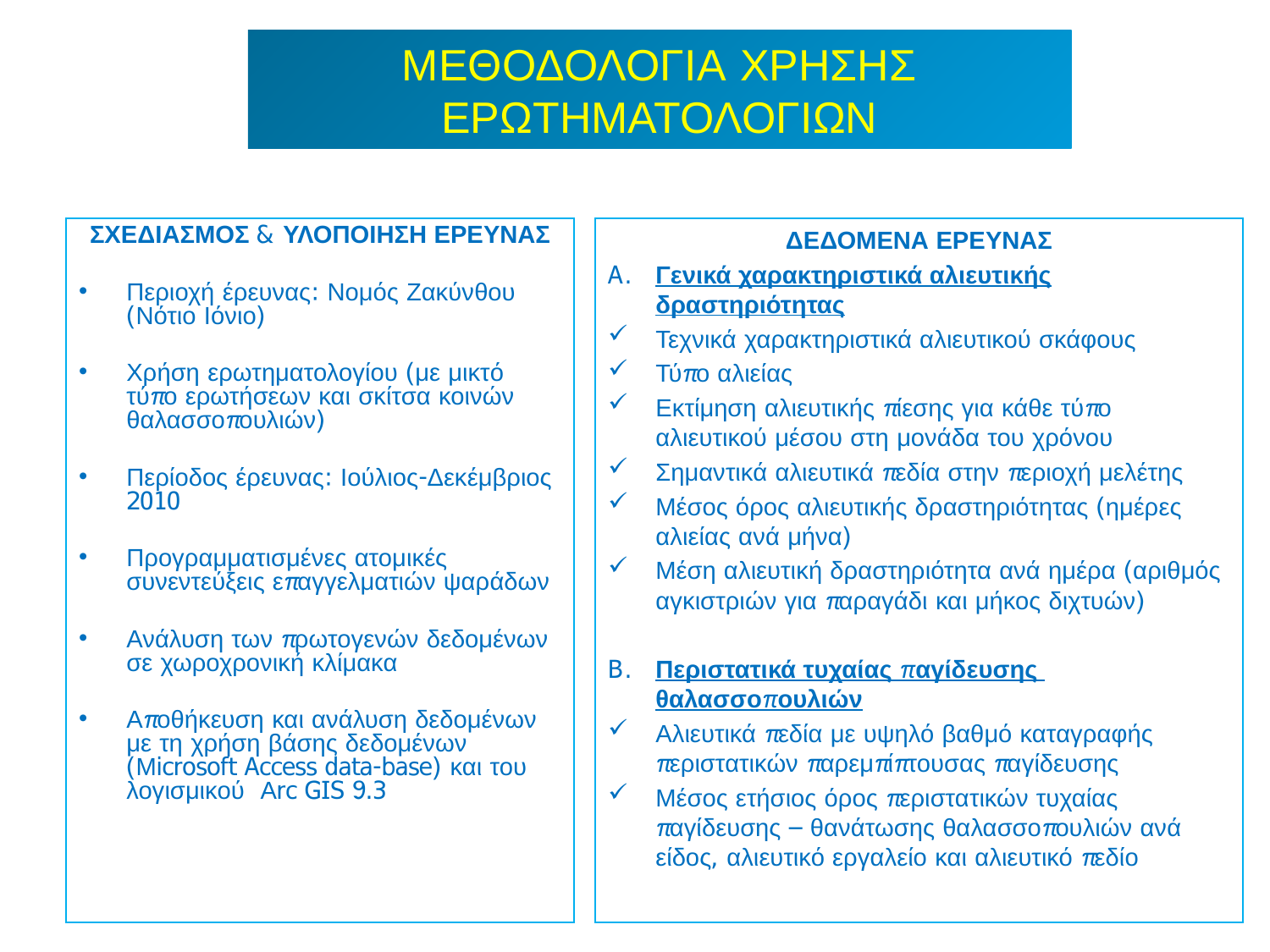

# ΜΕΘΟΔΟΛΟΓΙΑ ΧΡΗΣΗΣ ΕΡΩΤΗΜΑΤΟΛΟΓΙΩΝ
ΣΧΕΔΙΑΣΜΟΣ & ΥΛΟΠΟΙΗΣΗ ΕΡΕΥΝΑΣ

Περιοχή έρευνας: Νομός Ζακύνθου (Νότιο Ιόνιο)

Χρήση ερωτηματολογίου (με μικτό τύπο ερωτήσεων και σκίτσα κοινών θαλασσοπουλιών)

Περίοδος έρευνας: Ιούλιος-Δεκέμβριος 2010

Προγραμματισμένες ατομικές συνεντεύξεις επαγγελματιών ψαράδων

Ανάλυση των πρωτογενών δεδομένων σε χωροχρονική κλίμακα

Αποθήκευση και ανάλυση δεδομένων με τη χρήση βάσης δεδομένων (Μicrosoft Access data-base) και του λογισμικού  Αrc GIS 9.3

ΔΕΔΟΜΕΝΑ ΕΡΕΥΝΑΣ
Γενικά χαρακτηριστικά αλιευτικής δραστηριότητας
Τεχνικά χαρακτηριστικά αλιευτικού σκάφους
Τύπο αλιείας
Εκτίμηση αλιευτικής πίεσης για κάθε τύπο αλιευτικού μέσου στη μονάδα του χρόνου
Σημαντικά αλιευτικά πεδία στην περιοχή μελέτης
Μέσος όρος αλιευτικής δραστηριότητας (ημέρες αλιείας ανά μήνα)
Μέση αλιευτική δραστηριότητα ανά ημέρα (αριθμός αγκιστριών για παραγάδι και μήκος διχτυών)

Περιστατικά τυχαίας παγίδευσης  θαλασσοπουλιών
Αλιευτικά πεδία με υψηλό βαθμό καταγραφής περιστατικών παρεμπίπτουσας παγίδευσης
Μέσος ετήσιος όρος περιστατικών τυχαίας παγίδευσης – θανάτωσης θαλασσοπουλιών ανά είδος, αλιευτικό εργαλείο και αλιευτικό πεδίο